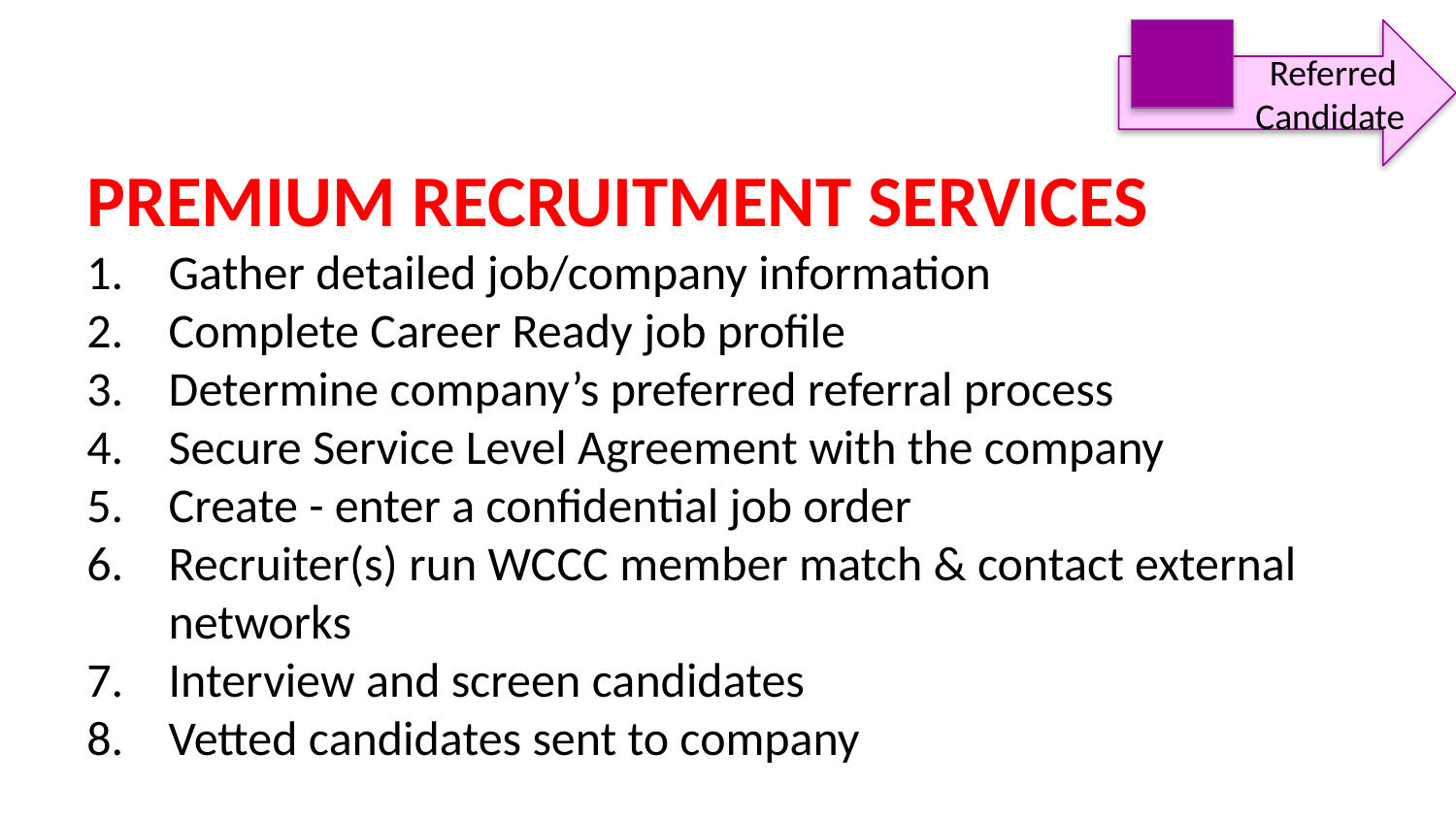

Referred
Candidate

Premium Recruitment services
Gather detailed job/company information
Complete Career Ready job profile
Determine company’s preferred referral process
Secure Service Level Agreement with the company
Create - enter a confidential job order
Recruiter(s) run WCCC member match & contact external networks
Interview and screen candidates
Vetted candidates sent to company